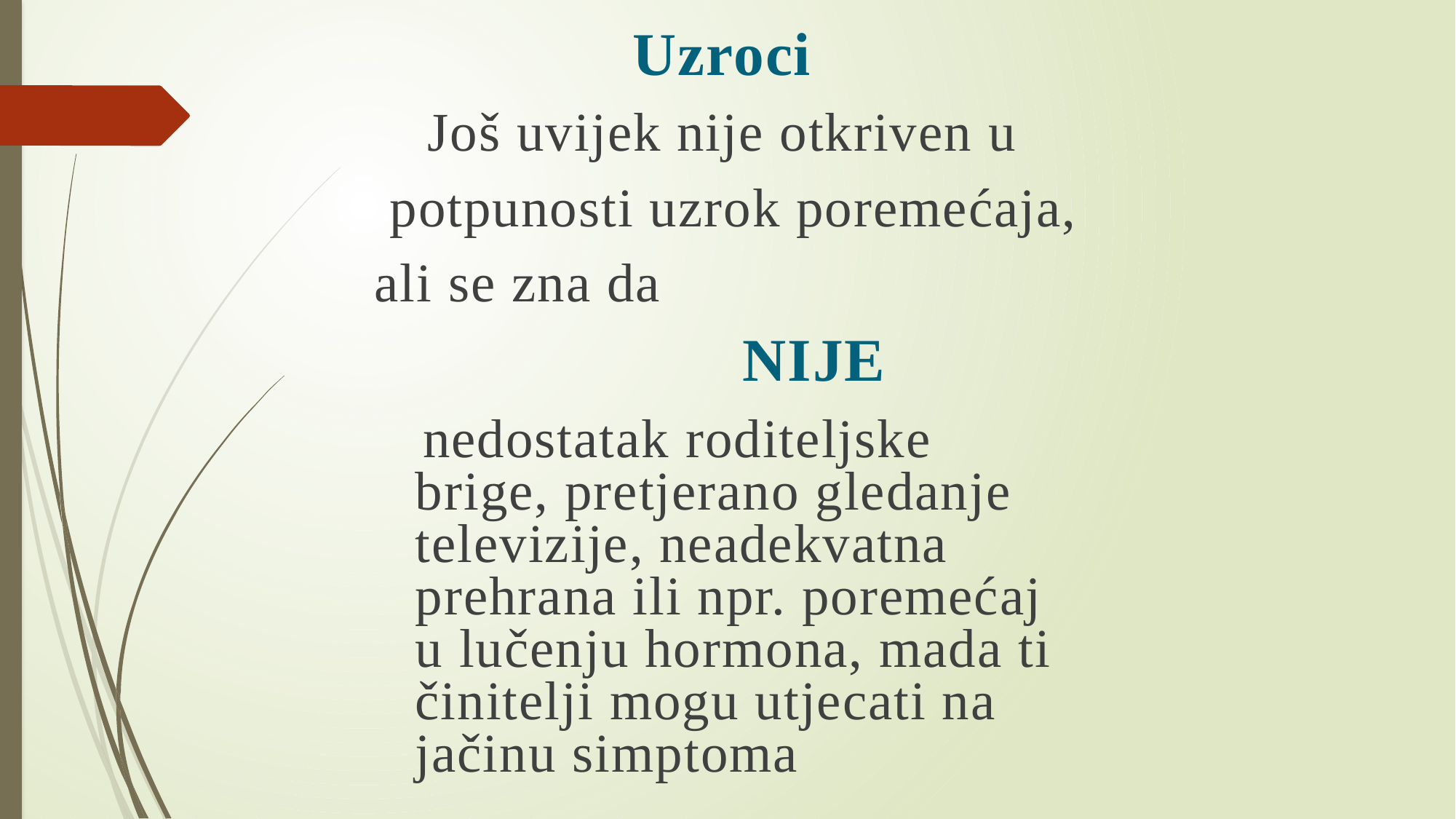

Uzroci
     Još uvijek nije otkriven u
 potpunosti uzrok poremećaja,
ali se zna da
     			NIJE
    nedostatak roditeljske brige, pretjerano gledanje televizije, neadekvatna prehrana ili npr. poremećaj u lučenju hormona, mada ti činitelji mogu utjecati na jačinu simptoma